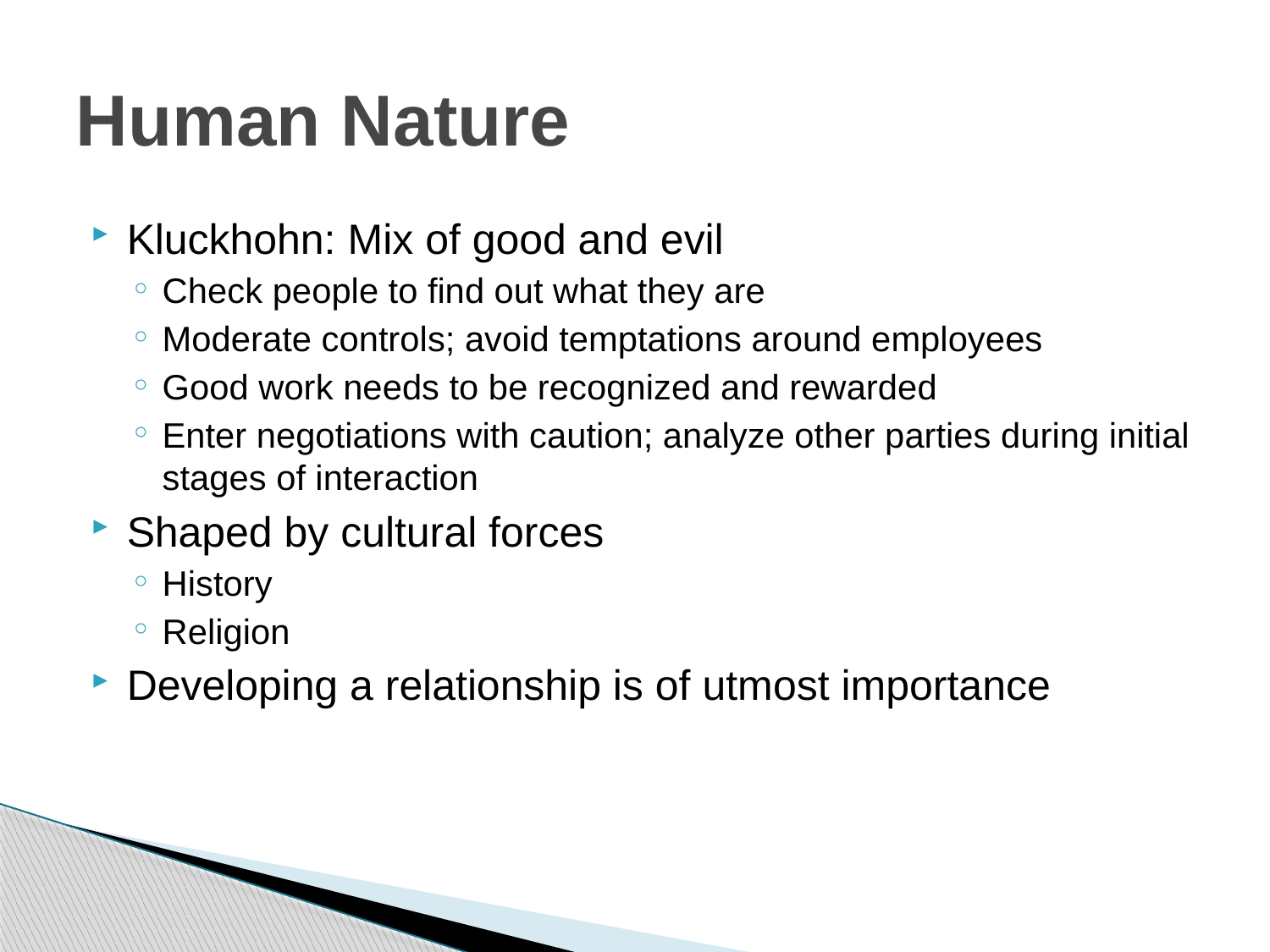

# Human Nature
Kluckhohn: Mix of good and evil
Check people to find out what they are
Moderate controls; avoid temptations around employees
Good work needs to be recognized and rewarded
Enter negotiations with caution; analyze other parties during initial stages of interaction
Shaped by cultural forces
History
Religion
Developing a relationship is of utmost importance